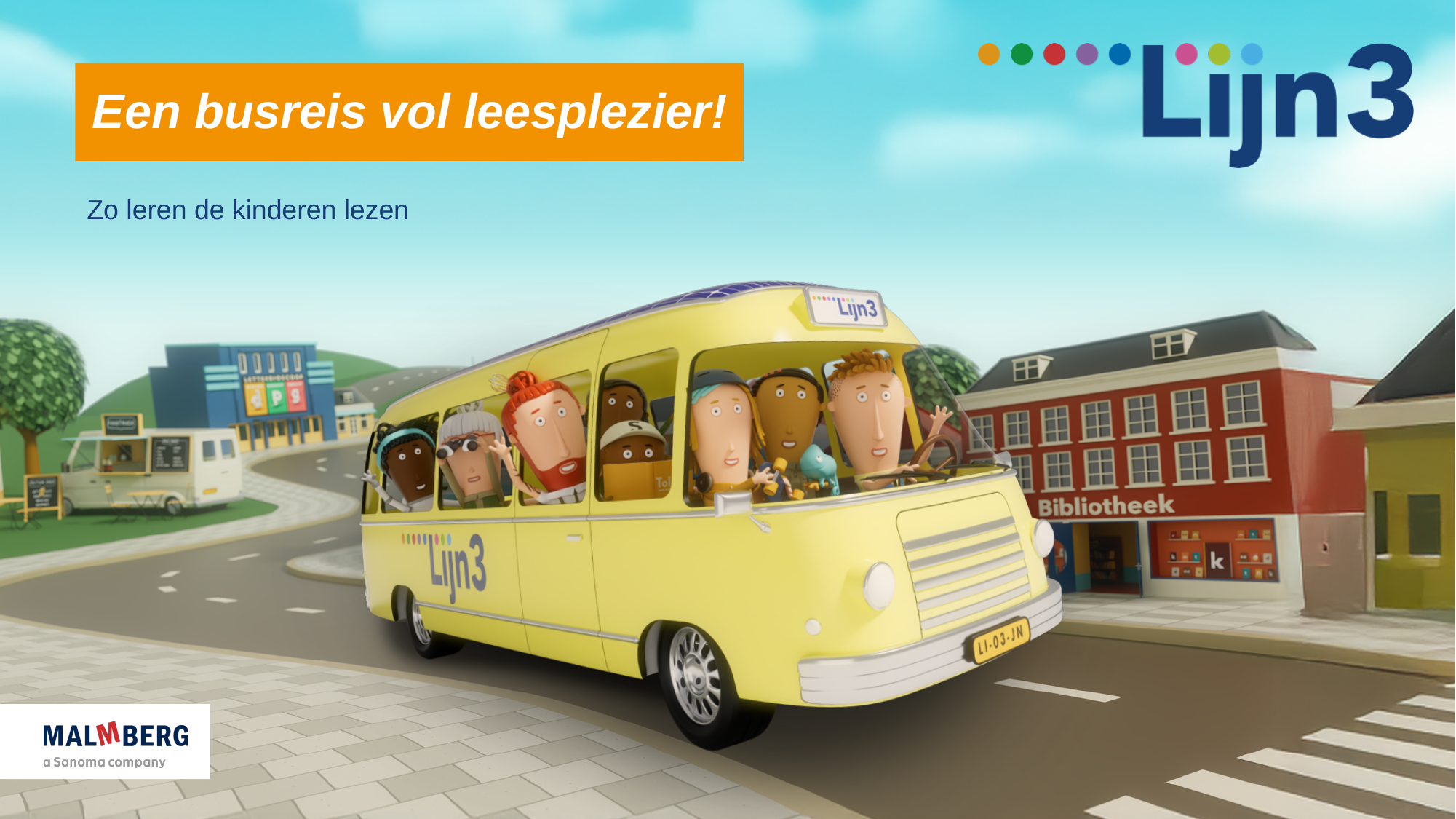

# Een busreis vol leesplezier!
Zo leren de kinderen lezen